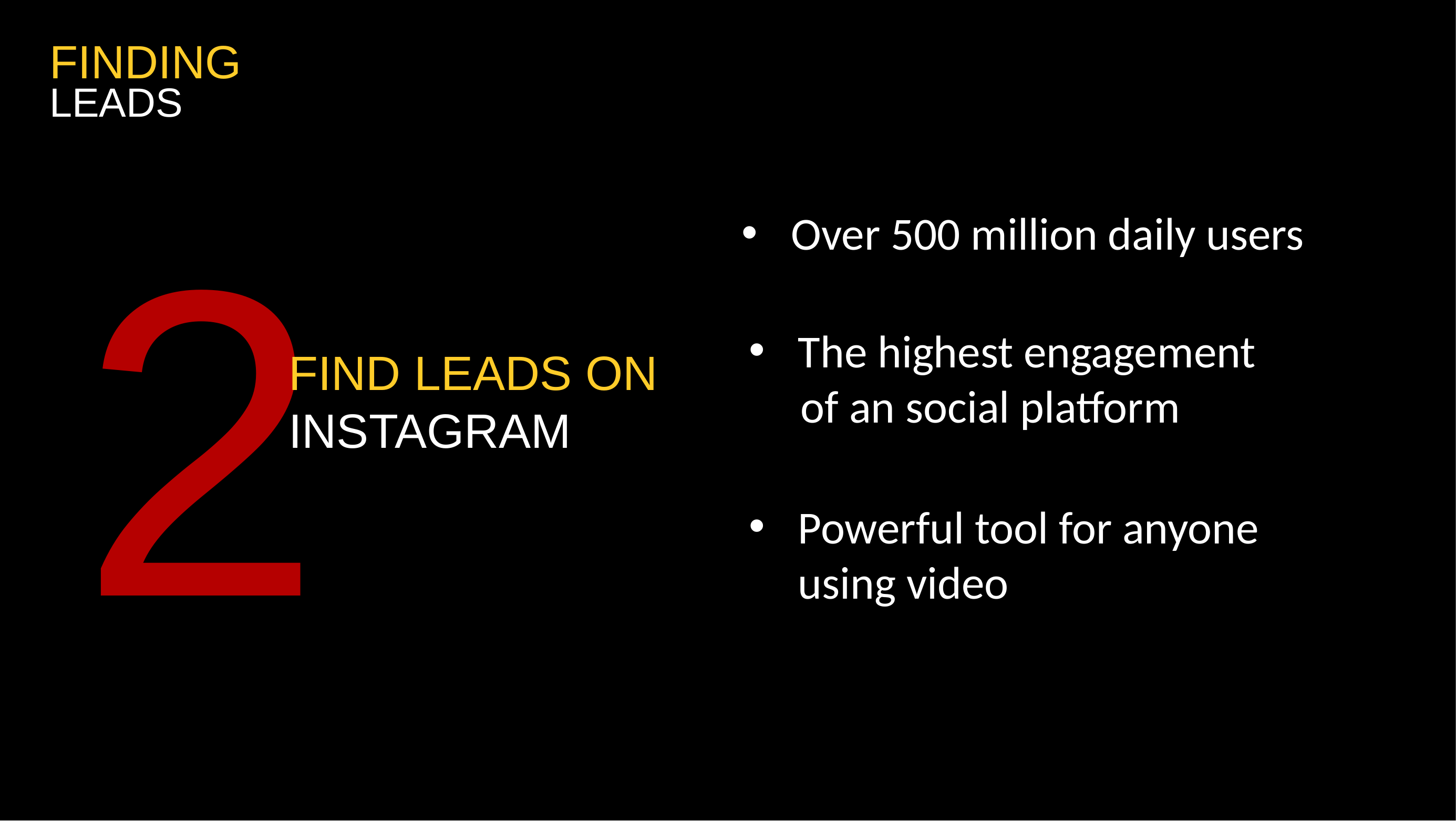

FINDING
LEADS
2
Over 500 million daily users
The highest engagement
     of an social platform
FIND LEADS ON
INSTAGRAM
Powerful tool for anyone using video